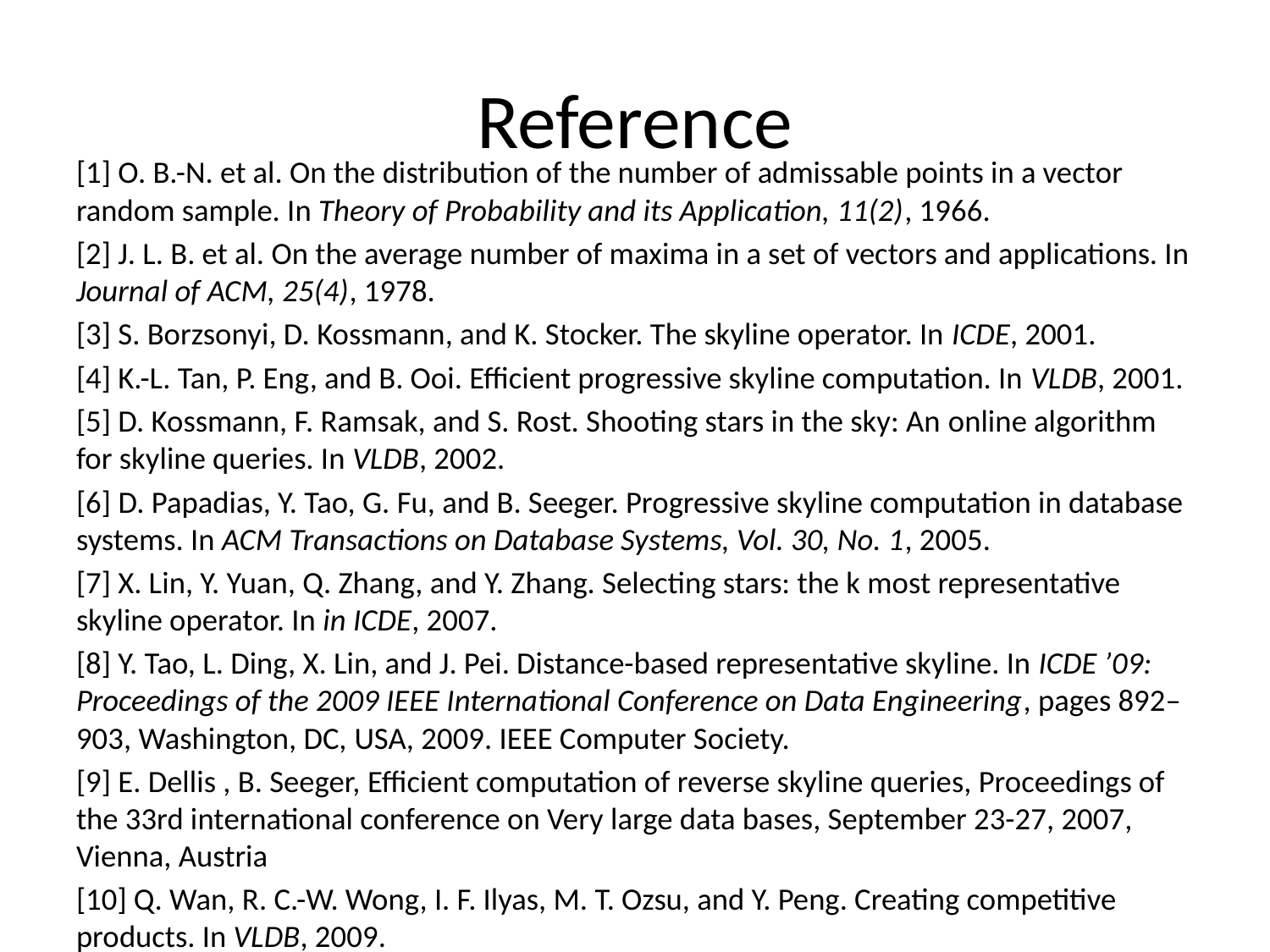

# Reference
[1] O. B.-N. et al. On the distribution of the number of admissable points in a vector random sample. In Theory of Probability and its Application, 11(2), 1966.
[2] J. L. B. et al. On the average number of maxima in a set of vectors and applications. In Journal of ACM, 25(4), 1978.
[3] S. Borzsonyi, D. Kossmann, and K. Stocker. The skyline operator. In ICDE, 2001.
[4] K.-L. Tan, P. Eng, and B. Ooi. Efficient progressive skyline computation. In VLDB, 2001.
[5] D. Kossmann, F. Ramsak, and S. Rost. Shooting stars in the sky: An online algorithm for skyline queries. In VLDB, 2002.
[6] D. Papadias, Y. Tao, G. Fu, and B. Seeger. Progressive skyline computation in database systems. In ACM Transactions on Database Systems, Vol. 30, No. 1, 2005.
[7] X. Lin, Y. Yuan, Q. Zhang, and Y. Zhang. Selecting stars: the k most representative skyline operator. In in ICDE, 2007.
[8] Y. Tao, L. Ding, X. Lin, and J. Pei. Distance-based representative skyline. In ICDE ’09: Proceedings of the 2009 IEEE International Conference on Data Engineering, pages 892–903, Washington, DC, USA, 2009. IEEE Computer Society.
[9] E. Dellis , B. Seeger, Efficient computation of reverse skyline queries, Proceedings of the 33rd international conference on Very large data bases, September 23-27, 2007, Vienna, Austria
[10] Q. Wan, R. C.-W. Wong, I. F. Ilyas, M. T. Ozsu, and Y. Peng. Creating competitive products. In VLDB, 2009.